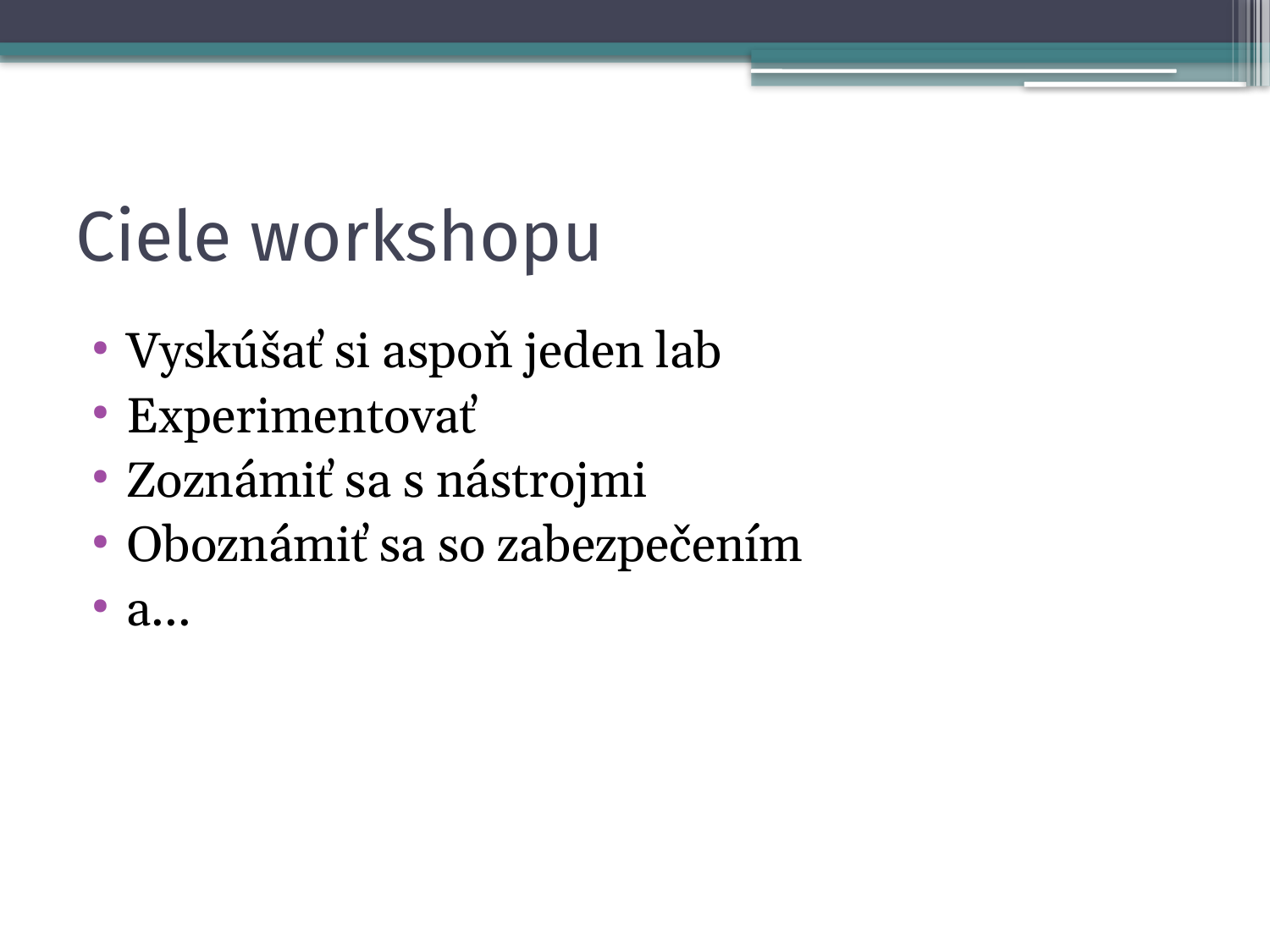

# Ciele workshopu
Vyskúšať si aspoň jeden lab
Experimentovať
Zoznámiť sa s nástrojmi
Oboznámiť sa so zabezpečením
a...